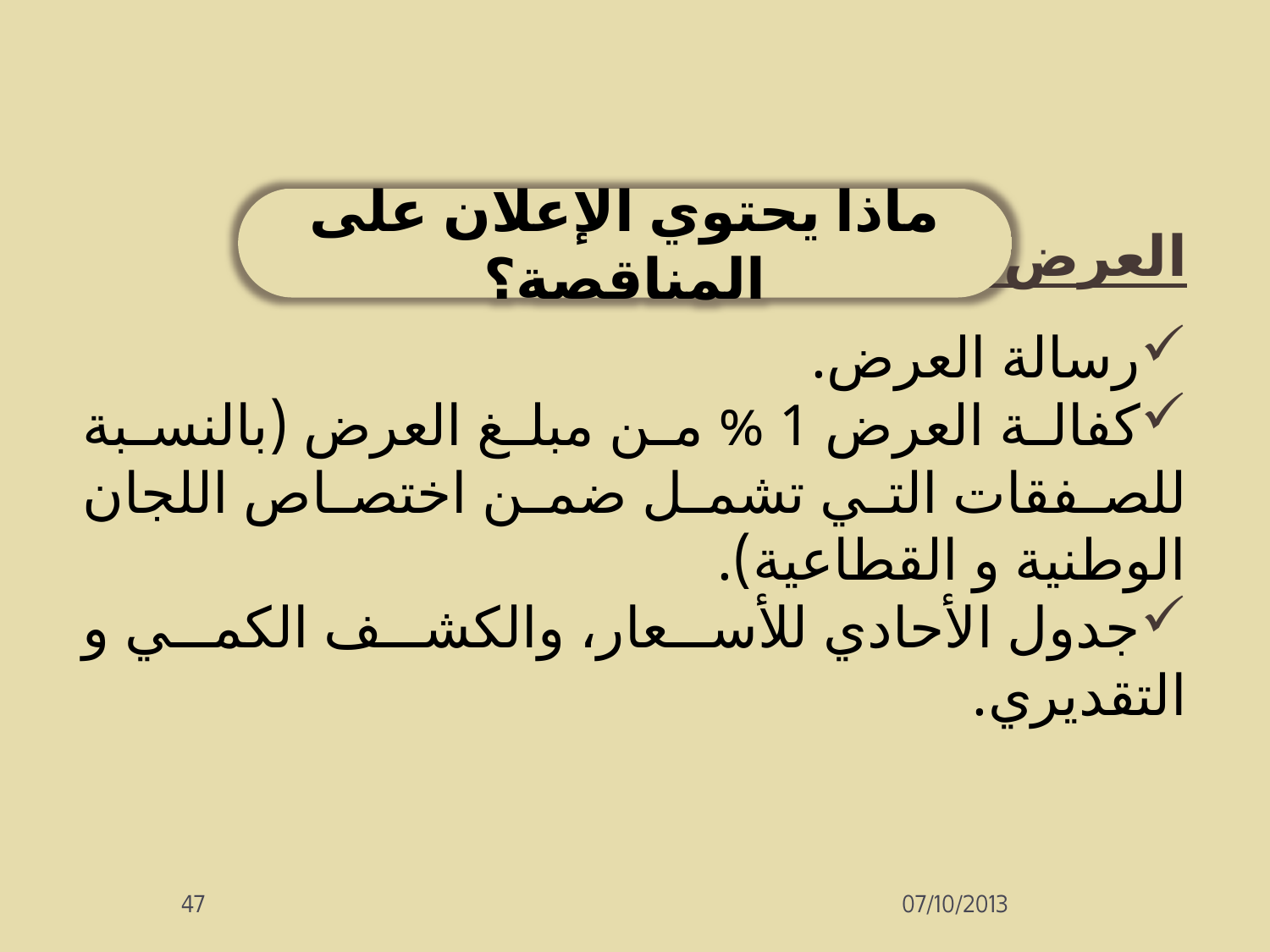

العرض المالي:

رسالة العرض.
كفالة العرض 1 % من مبلغ العرض (بالنسبة للصفقات التي تشمل ضمن اختصاص اللجان الوطنية و القطاعية).
جدول الأحادي للأسعار، والكشف الكمي و التقديري.

ماذا يحتوي الإعلان على المناقصة؟
47

07/10/2013